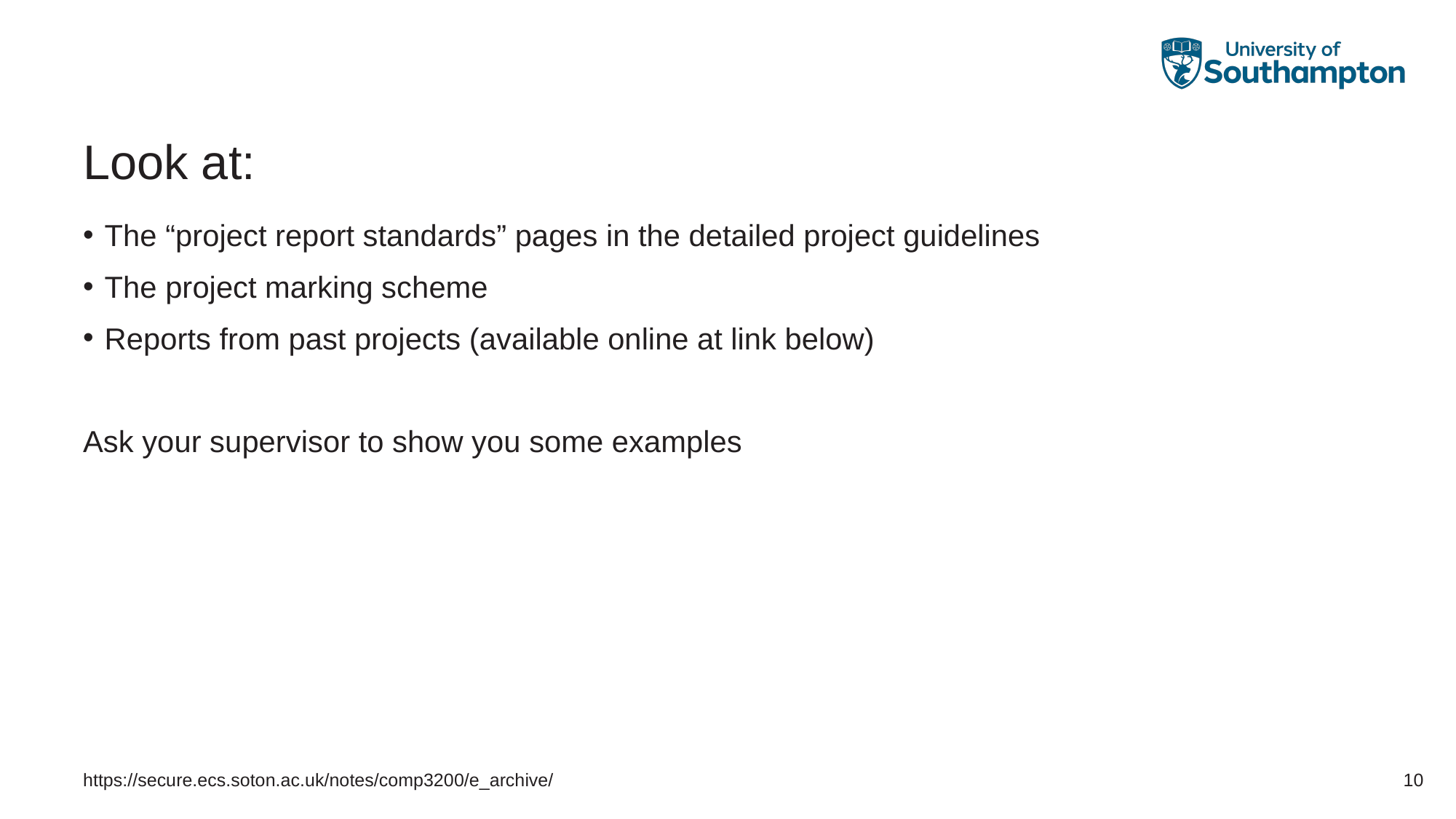

# Look at:
The “project report standards” pages in the detailed project guidelines
The project marking scheme
Reports from past projects (available online at link below)

Ask your supervisor to show you some examples

https://secure.ecs.soton.ac.uk/notes/comp3200/e_archive/